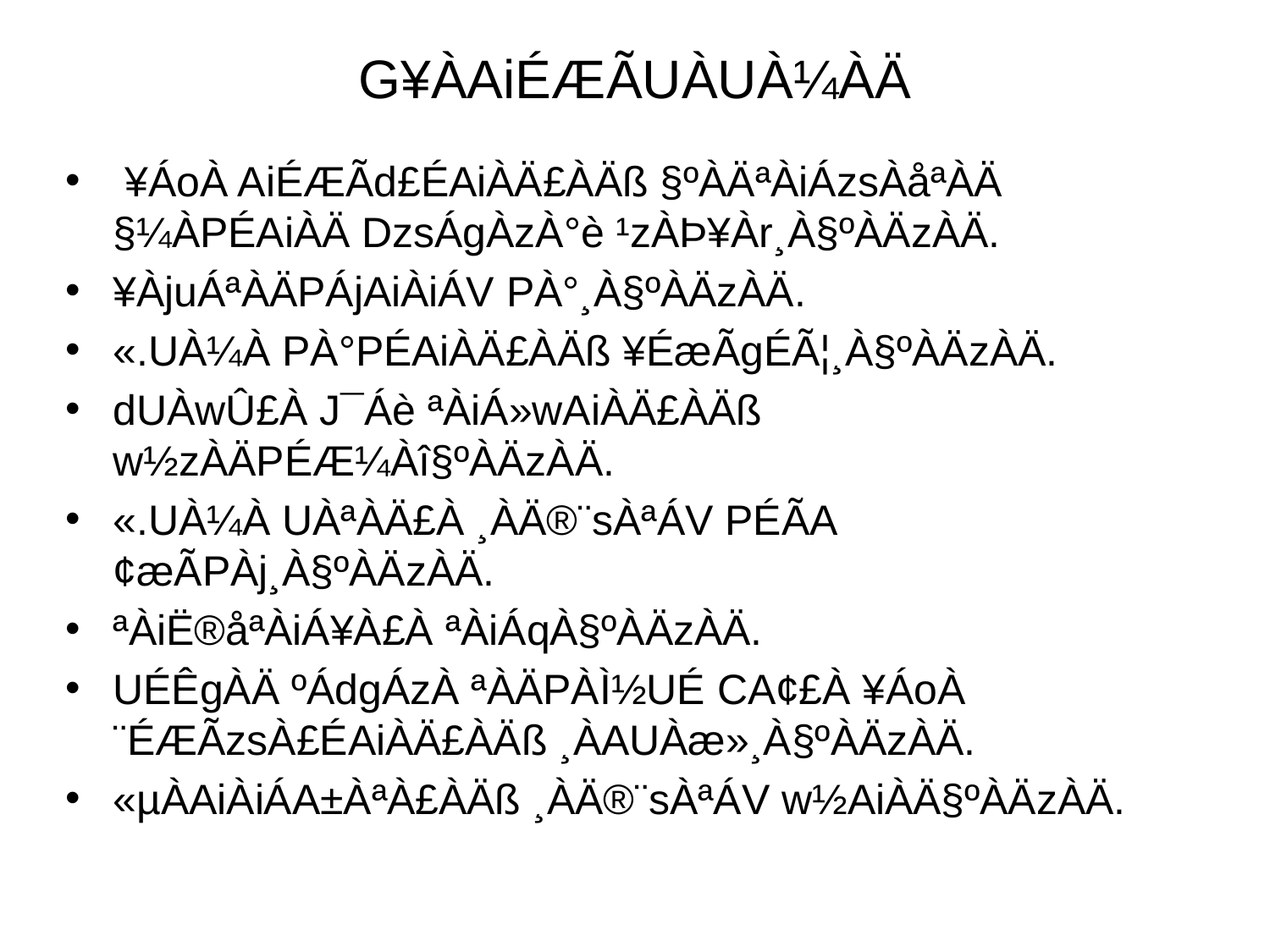

# G¥ÀAiÉÆÃUÀUÀ¼ÀÄ
 ¥ÁoÀ AiÉÆÃd£ÉAiÀÄ£ÀÄß §ºÀÄªÀiÁzsÀåªÀÄ §¼ÀPÉAiÀÄ DzsÁgÀzÀ°è ¹zÀÞ¥Àr¸À§ºÀÄzÀÄ.
¥ÀjuÁªÀÄPÁjAiÀiÁV PÀ°¸À§ºÀÄzÀÄ.
«.UÀ¼À PÀ°PÉAiÀÄ£ÀÄß ¥ÉæÃgÉÃ¦¸À§ºÀÄzÀÄ.
dUÀwÛ£À J¯Áè ªÀiÁ»wAiÀÄ£ÀÄß w½zÀÄPÉÆ¼Àî§ºÀÄzÀÄ.
«.UÀ¼À UÀªÀÄ£À ¸ÀÄ®¨sÀªÁV PÉÃA¢æÃPÀj¸À§ºÀÄzÀÄ.
ªÀiË®åªÀiÁ¥À£À ªÀiÁqÀ§ºÀÄzÀÄ.
UÉÊgÀÄ ºÁdgÁzÀ ªÀÄPÀÌ½UÉ CA¢£À ¥ÁoÀ ¨ÉÆÃzsÀ£ÉAiÀÄ£ÀÄß ¸ÀAUÀæ»¸À§ºÀÄzÀÄ.
«µÀAiÀiÁA±ÀªÀ£ÀÄß ¸ÀÄ®¨sÀªÁV w½AiÀÄ§ºÀÄzÀÄ.